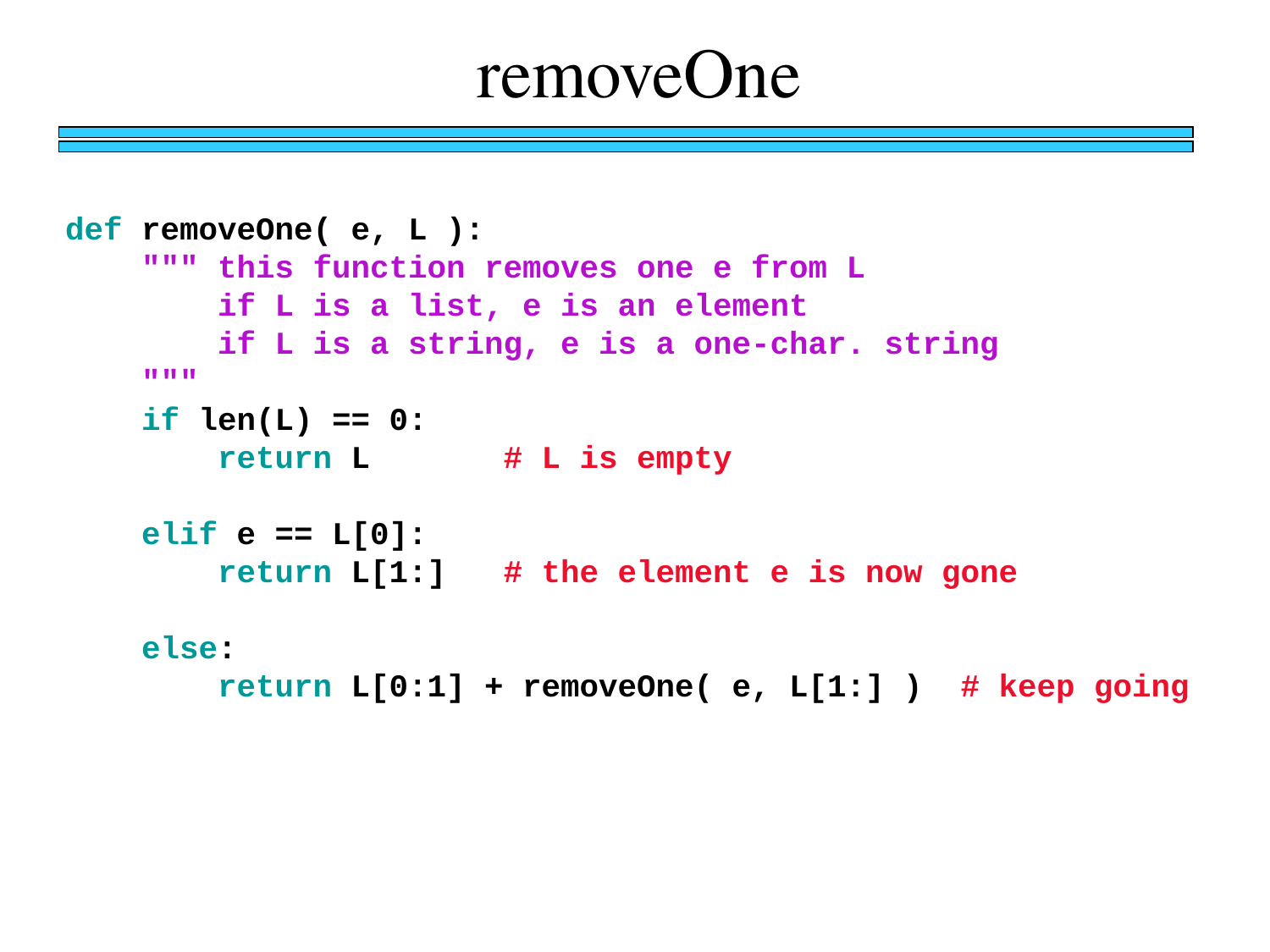

removeOne

def removeOne( e, L ):
    """ this function removes one e from L
        if L is a list, e is an element
        if L is a string, e is a one-char. string
    """
    if len(L) == 0:
        return L       # L is empty

    elif e == L[0]:
        return L[1:]   # the element e is now gone

    else:
        return L[0:1] + removeOne( e, L[1:] )  # keep going